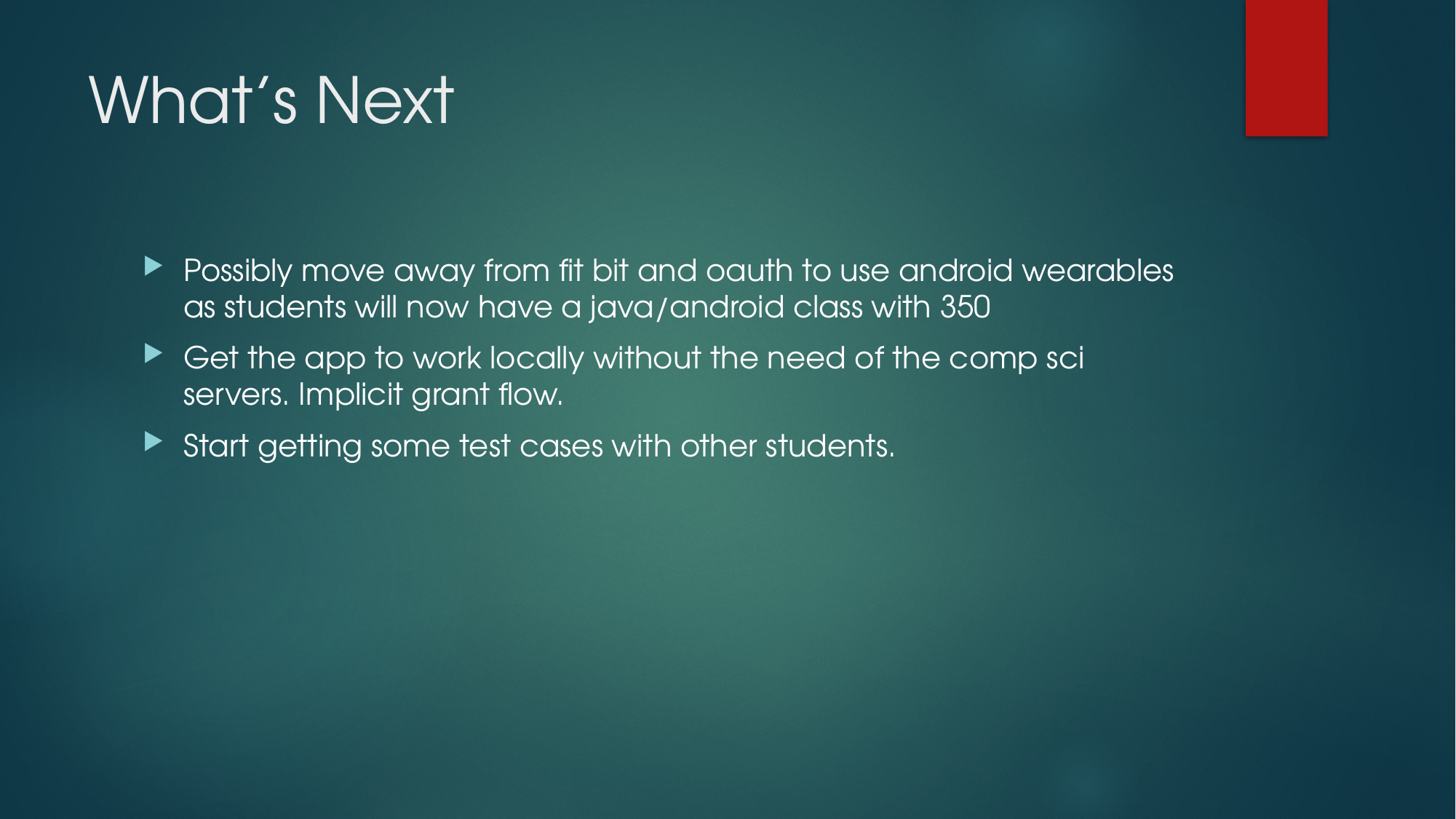

# What’s Next
Possibly move away from fit bit and oauth to use android wearables as students will now have a java/android class with 350
Get the app to work locally without the need of the comp sci servers. Implicit grant flow.
Start getting some test cases with other students.